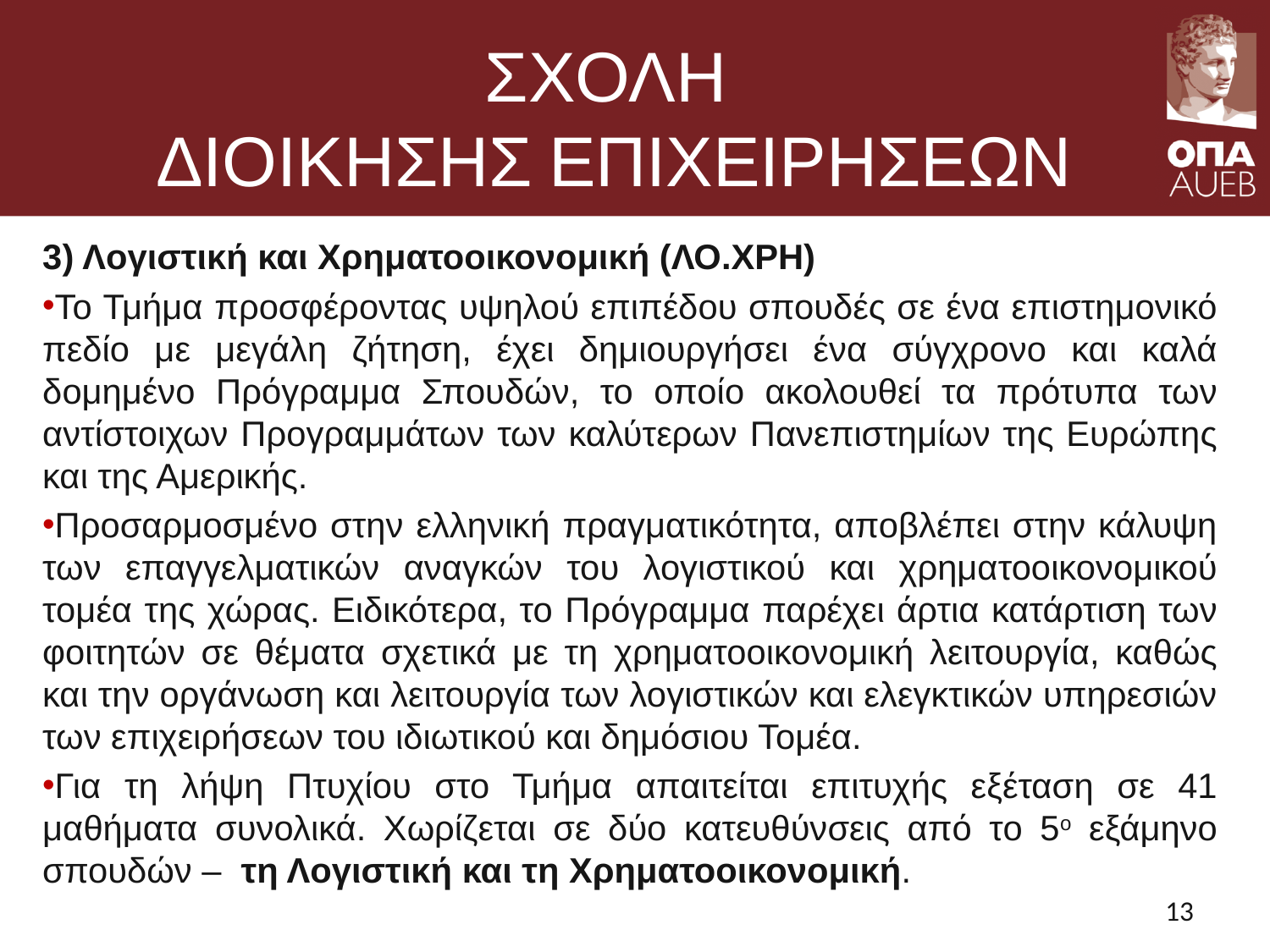

# ΣΧΟΛΗ ΔΙΟΙΚΗΣΗΣ ΕΠΙΧΕΙΡΗΣΕΩΝ
3) Λογιστική και Χρηματοοικονομική (ΛΟ.ΧΡΗ)
Το Τμήμα προσφέροντας υψηλού επιπέδου σπουδές σε ένα επιστημονικό πεδίο με μεγάλη ζήτηση, έχει δημιουργήσει ένα σύγχρονο και καλά δομημένο Πρόγραμμα Σπουδών, το οποίο ακολουθεί τα πρότυπα των αντίστοιχων Προγραμμάτων των καλύτερων Πανεπιστημίων της Ευρώπης και της Αμερικής.
Προσαρμοσμένο στην ελληνική πραγματικότητα, αποβλέπει στην κάλυψη των επαγγελματικών αναγκών του λογιστικού και χρηματοοικονομικού τομέα της χώρας. Ειδικότερα, το Πρόγραμμα παρέχει άρτια κατάρτιση των φοιτητών σε θέματα σχετικά με τη χρηματοοικονομική λειτουργία, καθώς και την οργάνωση και λειτουργία των λογιστικών και ελεγκτικών υπηρεσιών των επιχειρήσεων του ιδιωτικού και δημόσιου Τομέα.
Για τη λήψη Πτυχίου στο Τμήμα απαιτείται επιτυχής εξέταση σε 41 μαθήματα συνολικά. Χωρίζεται σε δύο κατευθύνσεις από το 5ο εξάμηνο σπουδών –  τη Λογιστική και τη Χρηματοοικονομική.

13